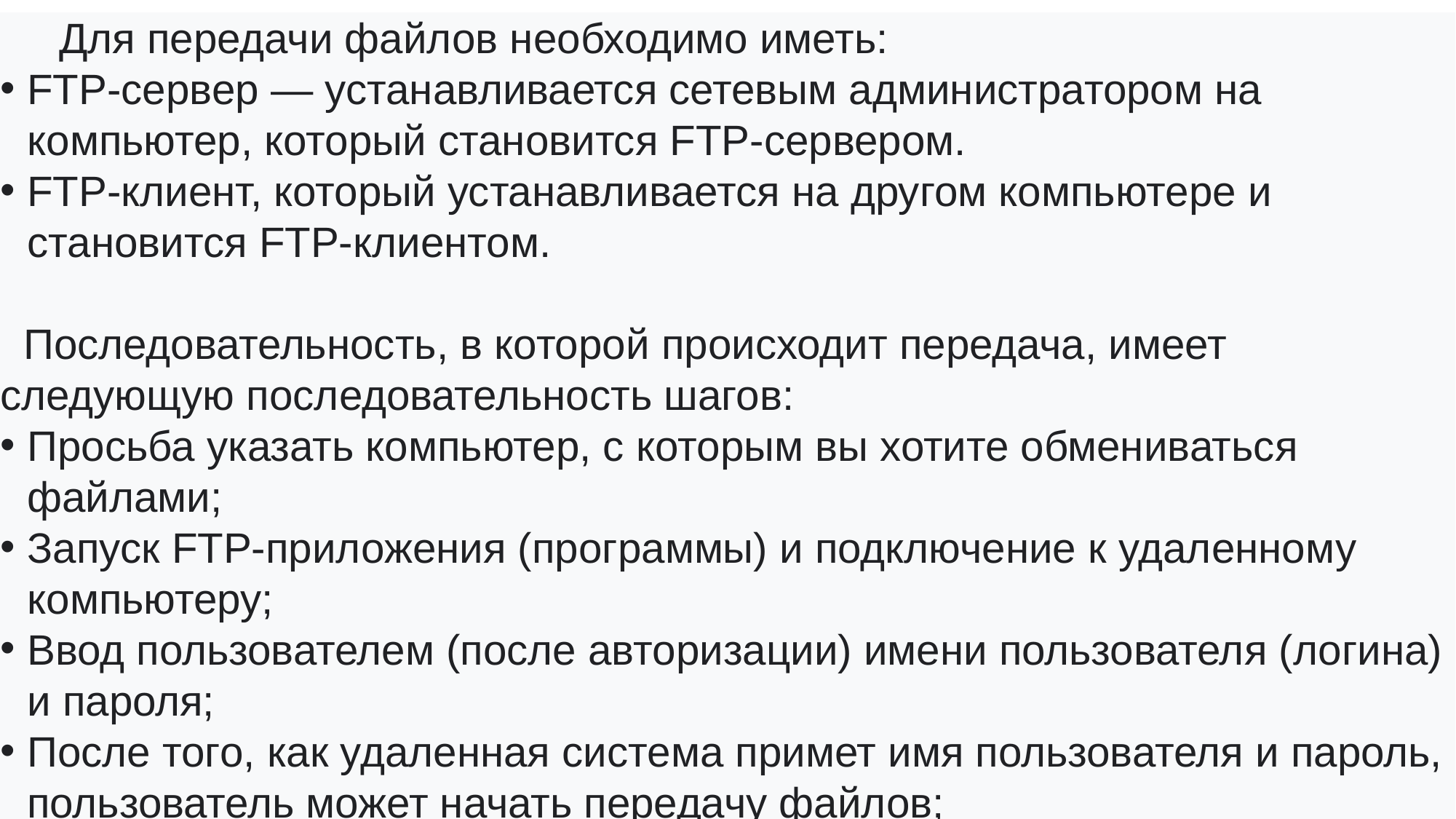

Для передачи файлов необходимо иметь:
FTP-сервер — устанавливается сетевым администратором на компьютер, который становится FTP-сервером.
FTP-клиент, который устанавливается на другом компьютере и становится FTP-клиентом.

  Последовательность, в которой происходит передача, имеет следующую последовательность шагов:
Просьба указать компьютер, с которым вы хотите обмениваться файлами;
Запуск FTP-приложения (программы) и подключение к удаленному компьютеру;
Ввод пользователем (после авторизации) имени пользователя (логина) и пароля;
После того, как удаленная система примет имя пользователя и пароль, пользователь может начать передачу файлов;